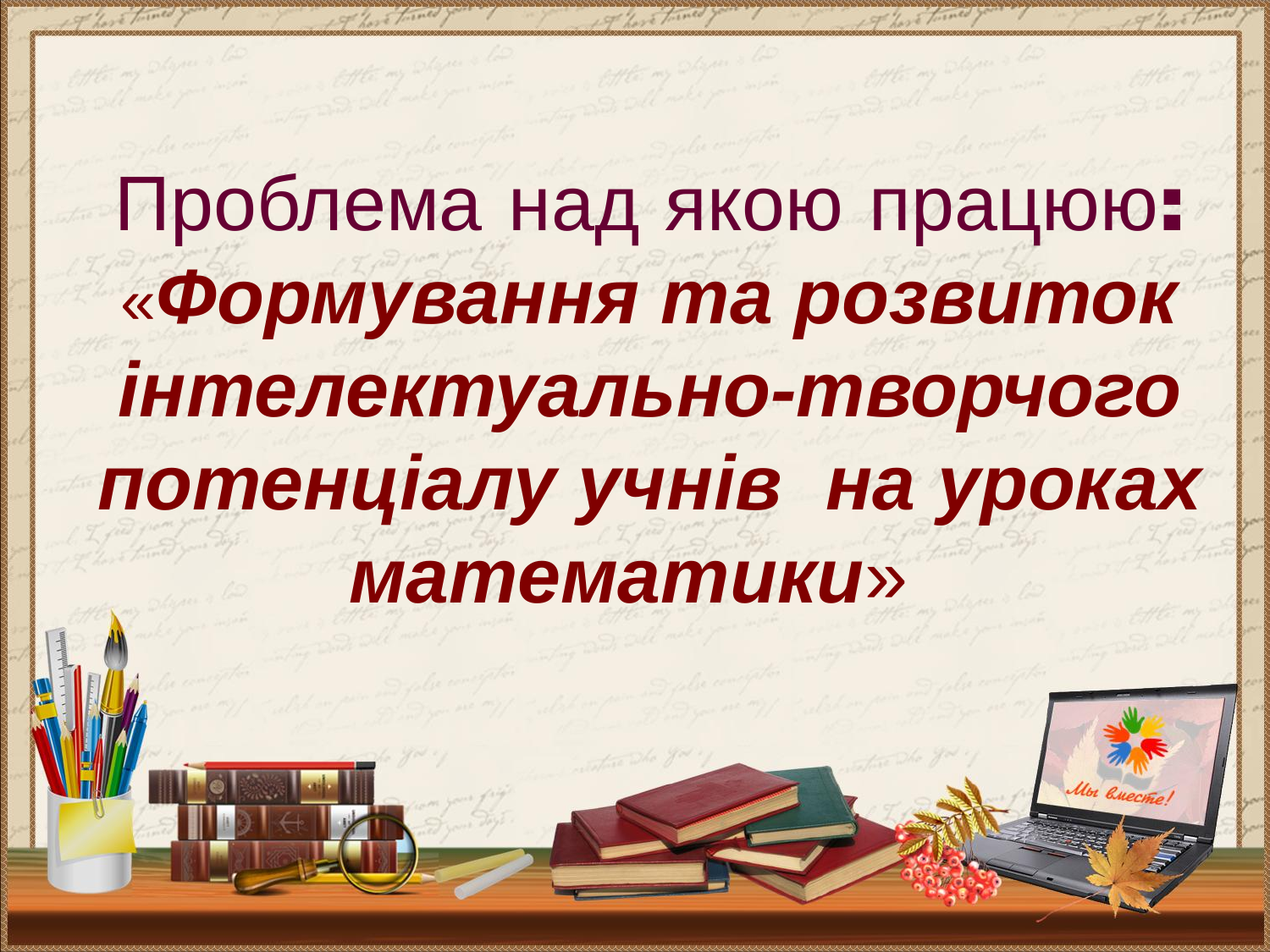

# Проблема над якою працюю: «Формування та розвиток інтелектуально-творчого потенціалу учнів  на уроках математики»